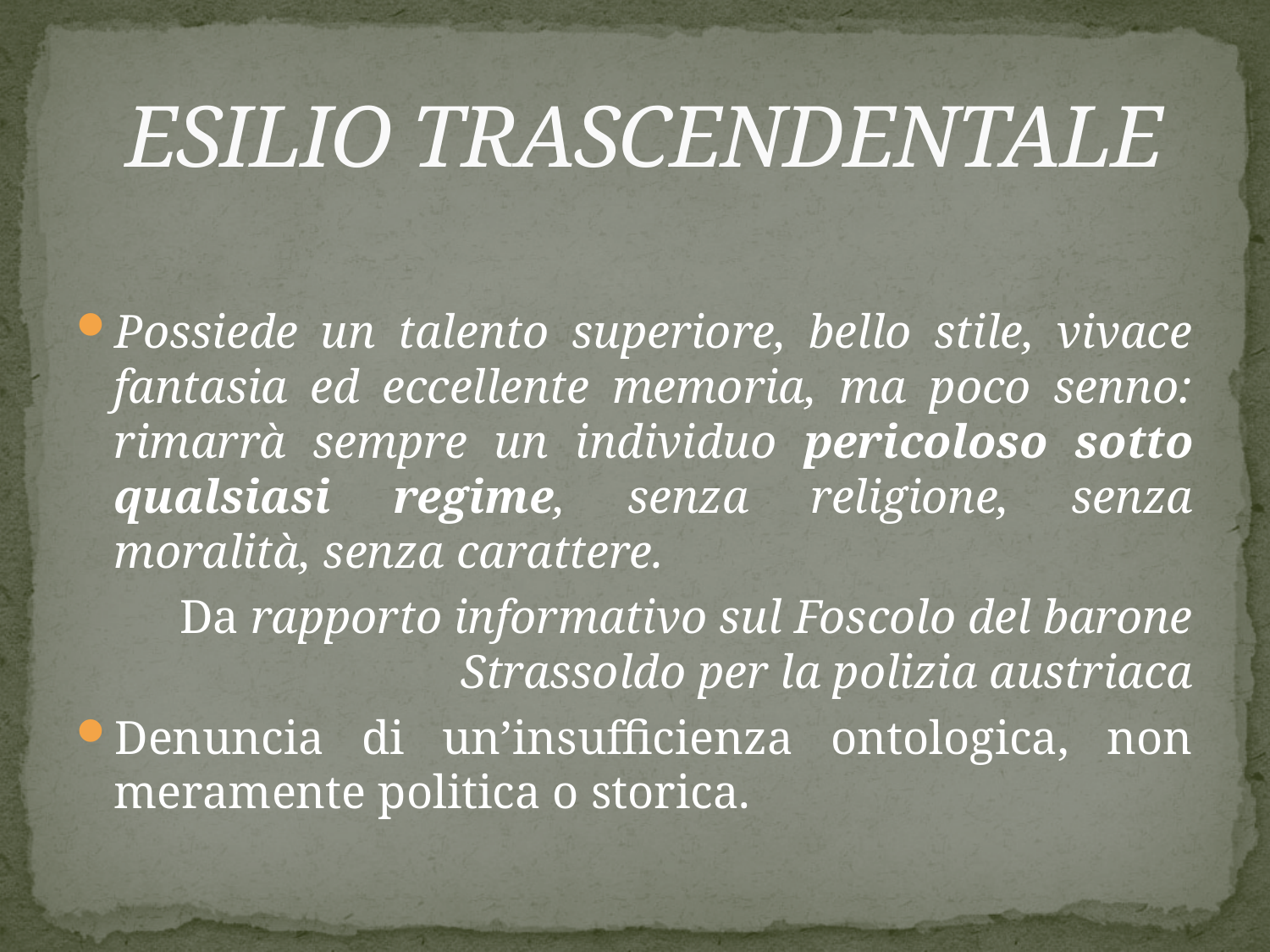

# ESILIO TRASCENDENTALE
Possiede un talento superiore, bello stile, vivace fantasia ed eccellente memoria, ma poco senno: rimarrà sempre un individuo pericoloso sotto qualsiasi regime, senza religione, senza moralità, senza carattere.
Da rapporto informativo sul Foscolo del barone Strassoldo per la polizia austriaca
Denuncia di un’insufficienza ontologica, non meramente politica o storica.